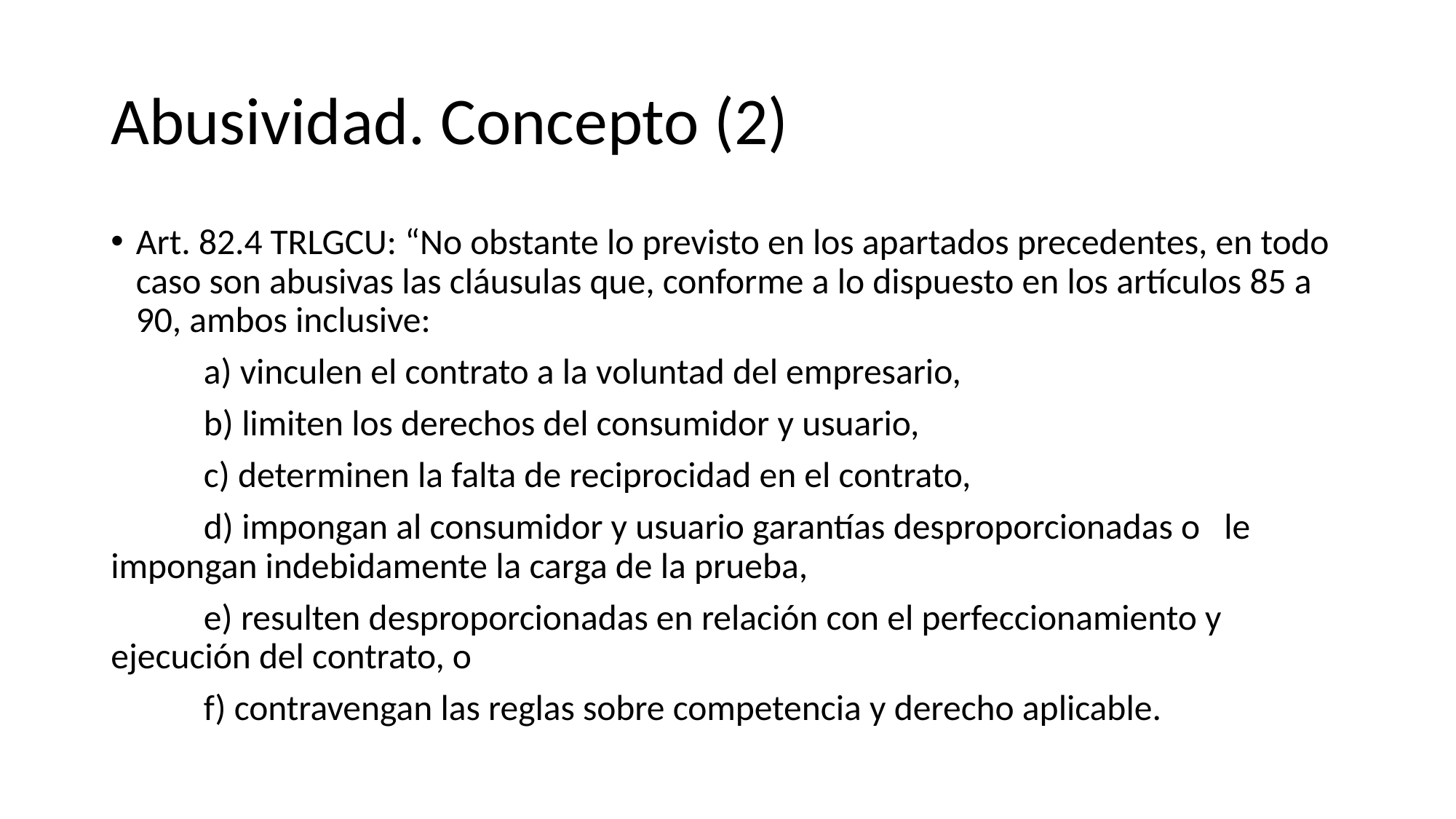

# Abusividad. Concepto (2)
Art. 82.4 TRLGCU: “No obstante lo previsto en los apartados precedentes, en todo caso son abusivas las cláusulas que, conforme a lo dispuesto en los artículos 85 a 90, ambos inclusive:
	a) vinculen el contrato a la voluntad del empresario,
	b) limiten los derechos del consumidor y usuario,
	c) determinen la falta de reciprocidad en el contrato,
	d) impongan al consumidor y usuario garantías desproporcionadas o 	le impongan indebidamente la carga de la prueba,
	e) resulten desproporcionadas en relación con el perfeccionamiento y 	ejecución del contrato, o
	f) contravengan las reglas sobre competencia y derecho aplicable.